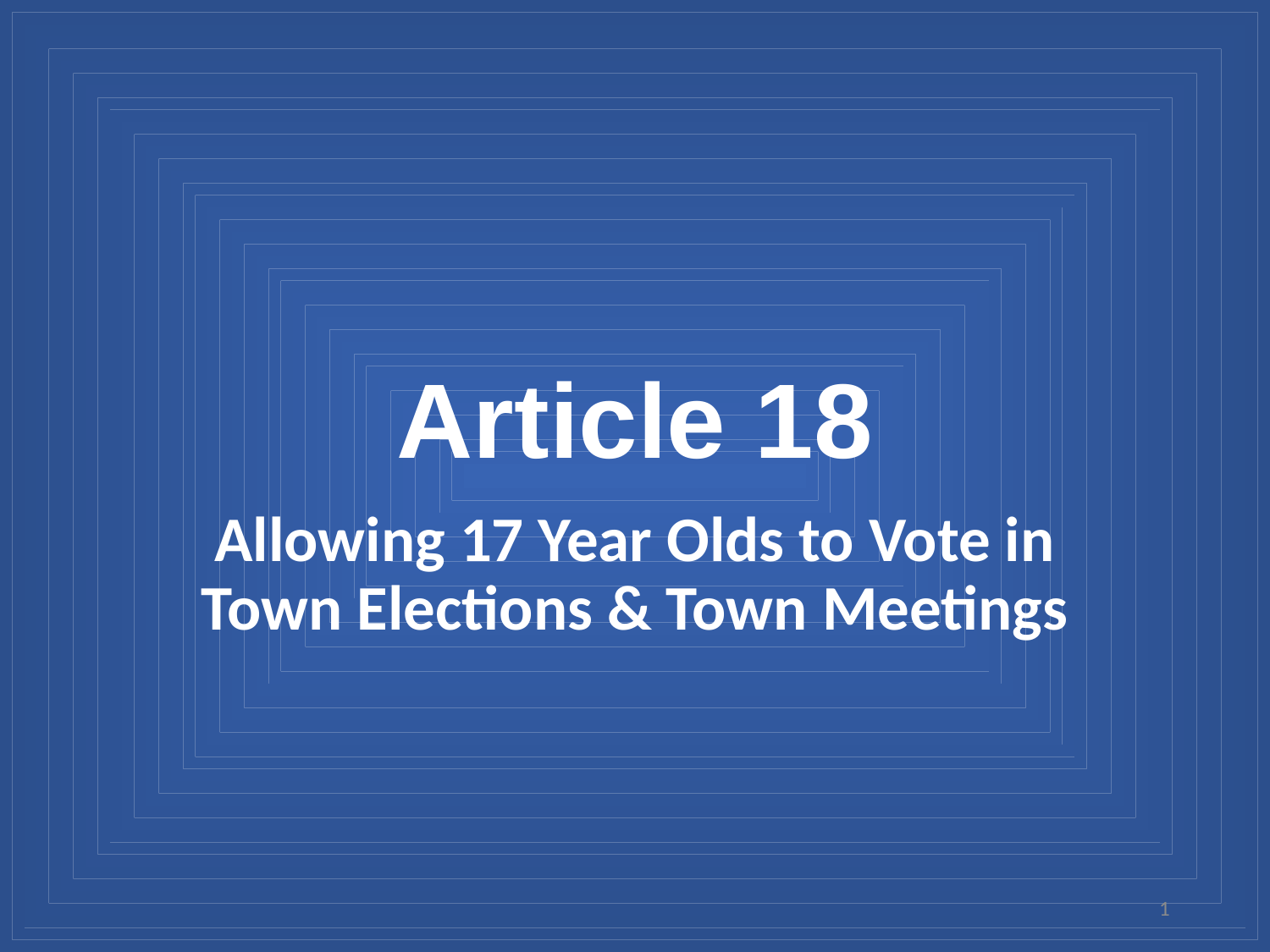

# Article 18
Allowing 17 Year Olds to Vote in Town Elections & Town Meetings
1